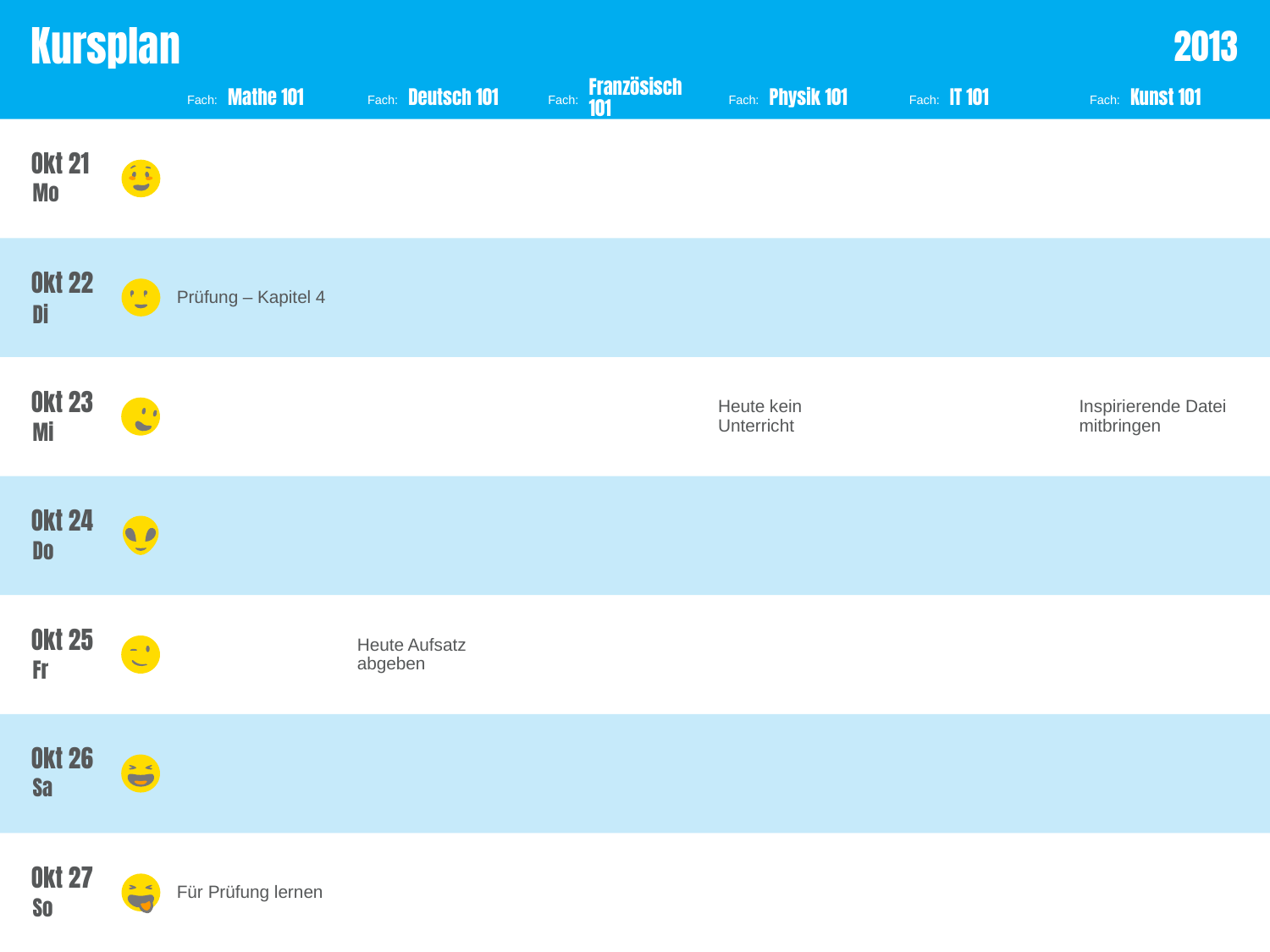

# Kursplan
2013
Mathe 101
Deutsch 101
Französisch 101
Physik 101
IT 101
Kunst 101

Okt 21
Prüfung – Kapitel 4

Okt 22

Heute kein Unterricht

Inspirierende Datei mitbringen
Okt 23

Okt 24

Heute Aufsatz abgeben

Okt 25

Okt 26
Für Prüfung lernen

Okt 27